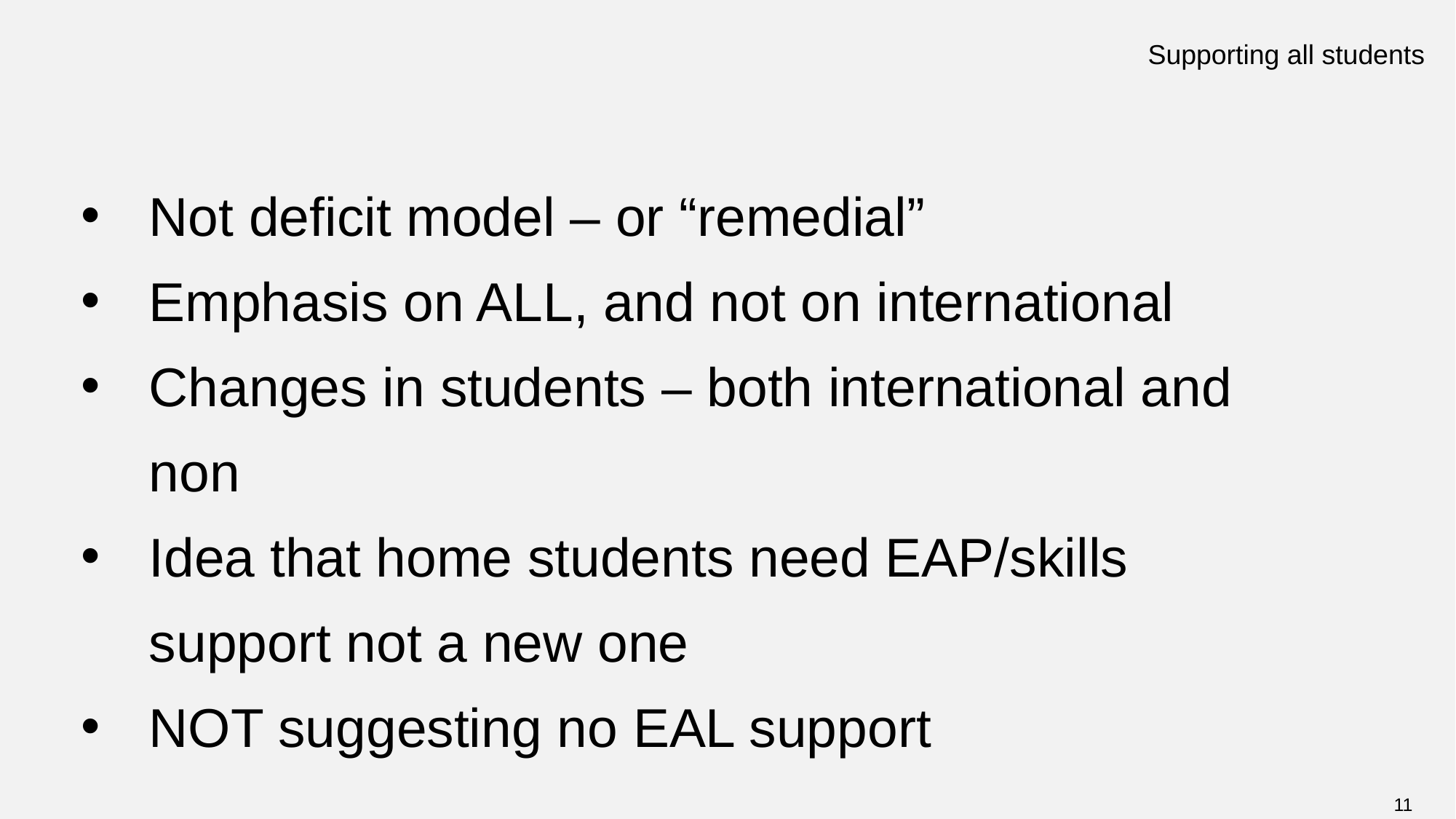

# Supporting all students
Not deficit model – or “remedial”
Emphasis on ALL, and not on international
Changes in students – both international and non
Idea that home students need EAP/skills support not a new one
NOT suggesting no EAL support

11